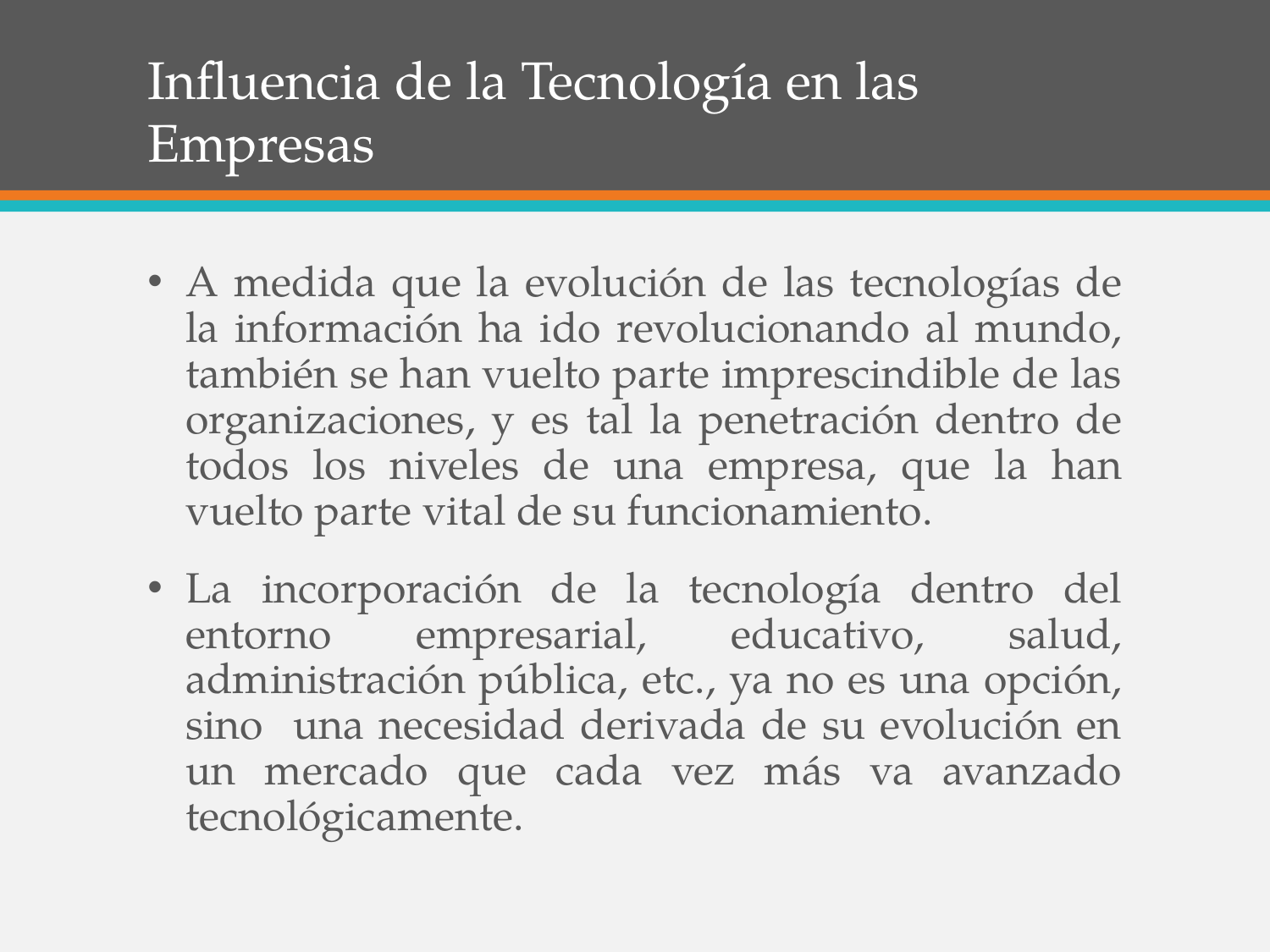

# Influencia de la Tecnología en las Empresas
A medida que la evolución de las tecnologías de la información ha ido revolucionando al mundo, también se han vuelto parte imprescindible de las organizaciones, y es tal la penetración dentro de todos los niveles de una empresa, que la han vuelto parte vital de su funcionamiento.
La incorporación de la tecnología dentro del entorno empresarial, educativo, salud, administración pública, etc., ya no es una opción, sino  una necesidad derivada de su evolución en un mercado que cada vez más va avanzado tecnológicamente.